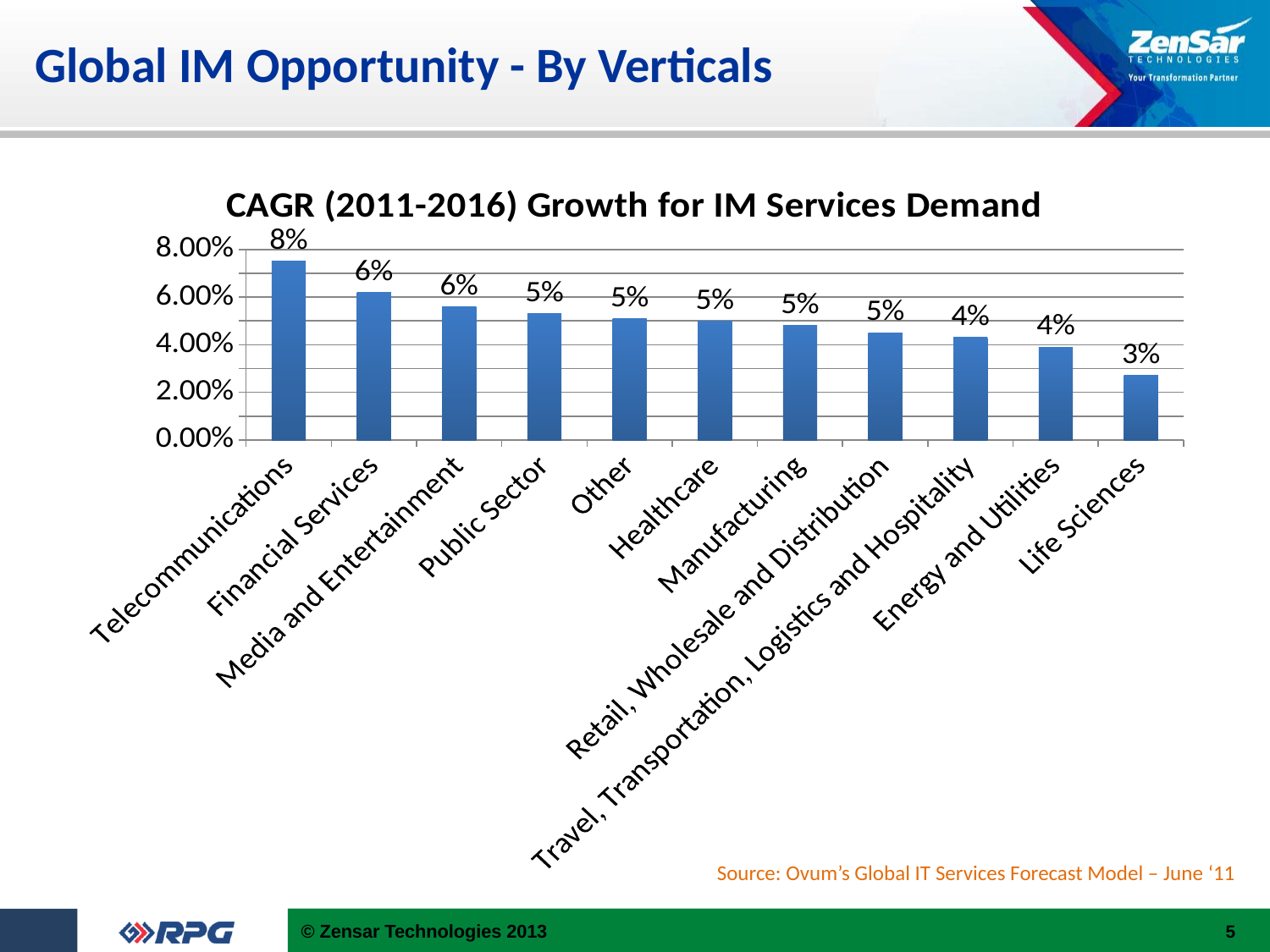

# Global IM Opportunity - By Verticals

### Chart: CAGR (2011-2016) Growth for IM Services Demand

| Category | CAGR (2011-2016) |
|---|---|
| Telecommunications | 0.075 |
| Financial Services | 0.062 |
| Media and Entertainment | 0.056 |
| Public Sector | 0.053 |
| Other | 0.051 |
| Healthcare | 0.05 |
| Manufacturing | 0.048 |
| Retail, Wholesale and Distribution | 0.045 |
| Travel, Transportation, Logistics and Hospitality | 0.043 |
| Energy and Utilities | 0.039 |
| Life Sciences | 0.027 |
Source: Ovum’s Global IT Services Forecast Model – June ‘11
© Zensar Technologies 2013
5